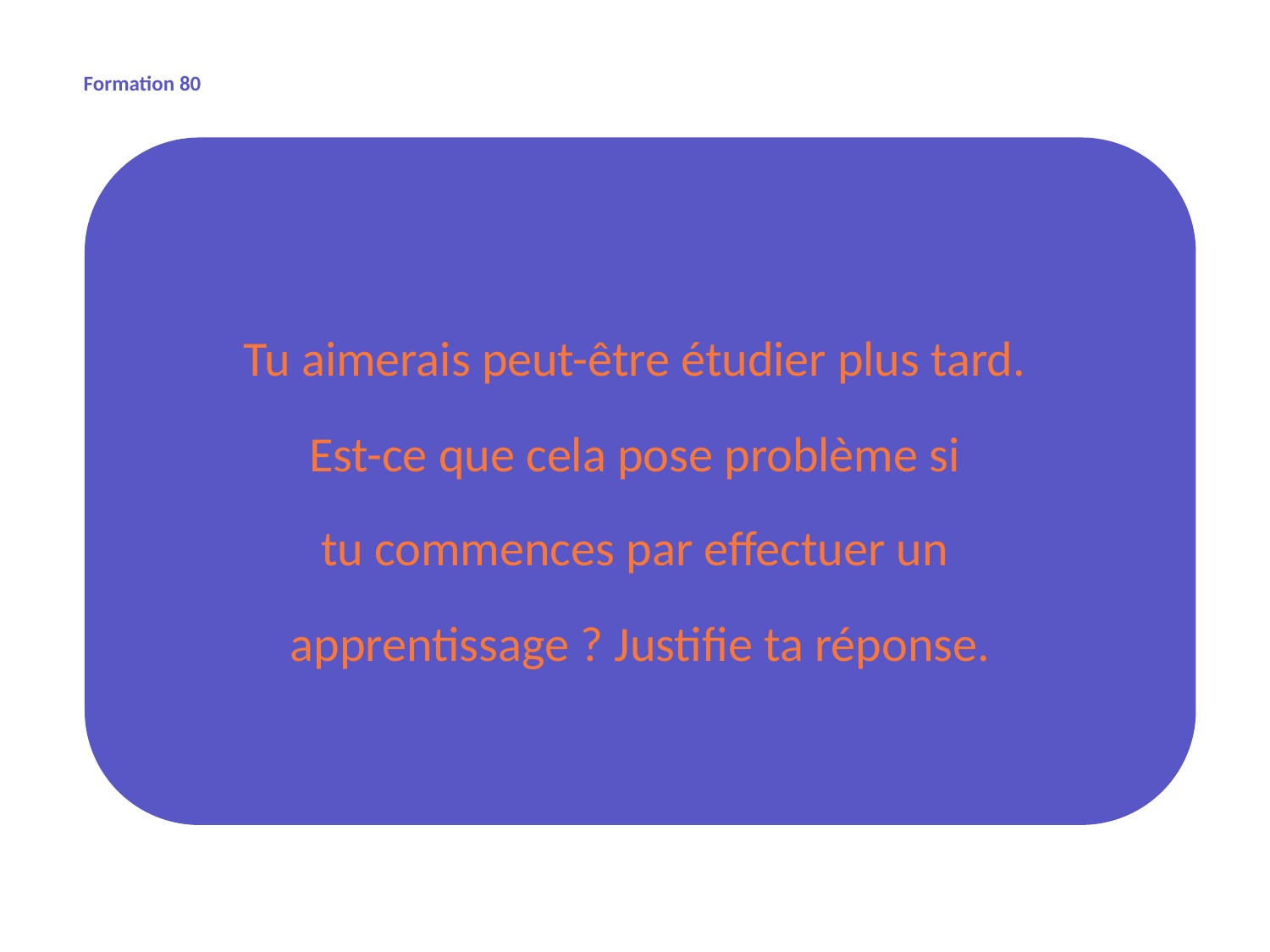

Formation 80
Tu aimerais peut-être étudier plus tard.
Est-ce que cela pose problème si
tu commences par effectuer un
apprentissage ? Justifie ta réponse.